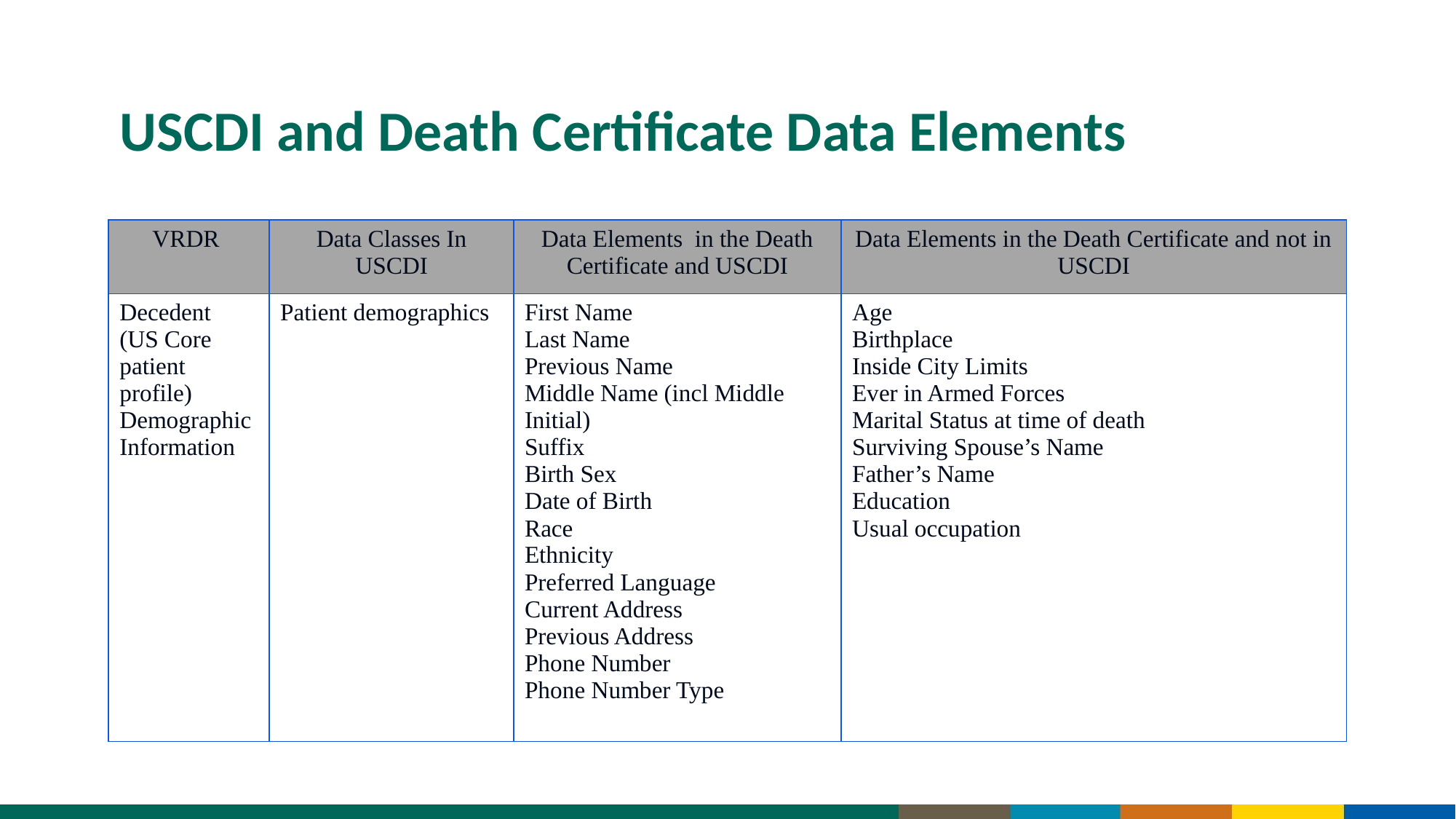

# USCDI and Death Certificate Data Elements
| VRDR | Data Classes In USCDI | Data Elements in the Death Certificate and USCDI | Data Elements in the Death Certificate and not in USCDI |
| --- | --- | --- | --- |
| Decedent (US Core patient profile) Demographic Information | Patient demographics | First Name Last Name Previous Name Middle Name (incl Middle Initial) Suffix Birth Sex Date of Birth Race Ethnicity Preferred Language Current Address Previous Address Phone Number Phone Number Type | Age Birthplace Inside City Limits Ever in Armed Forces Marital Status at time of death Surviving Spouse’s Name Father’s Name Education Usual occupation |